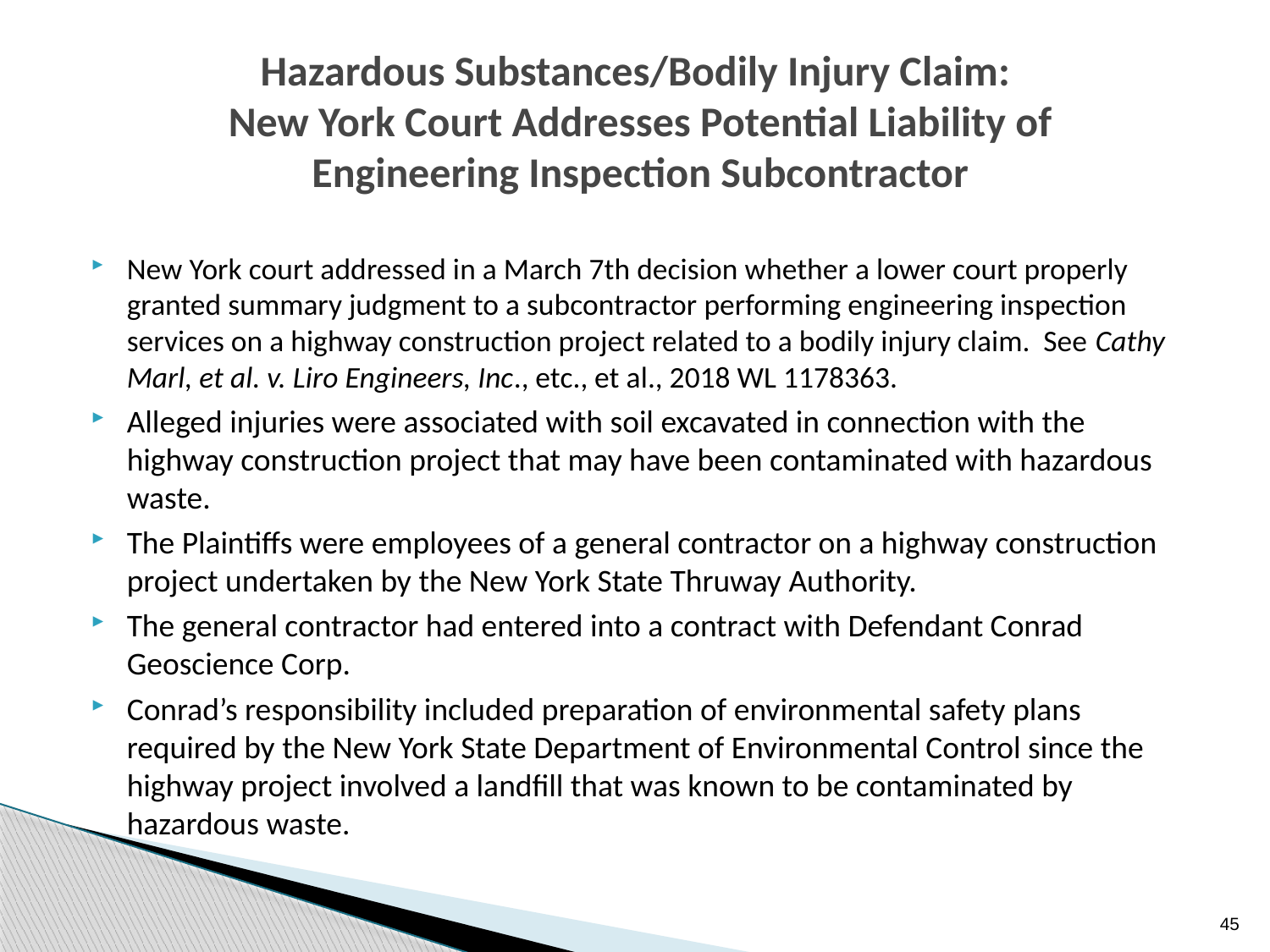

# Hazardous Substances/Bodily Injury Claim: New York Court Addresses Potential Liability of Engineering Inspection Subcontractor
New York court addressed in a March 7th decision whether a lower court properly granted summary judgment to a subcontractor performing engineering inspection services on a highway construction project related to a bodily injury claim.  See Cathy Marl, et al. v. Liro Engineers, Inc., etc., et al., 2018 WL 1178363.
Alleged injuries were associated with soil excavated in connection with the highway construction project that may have been contaminated with hazardous waste.
The Plaintiffs were employees of a general contractor on a highway construction project undertaken by the New York State Thruway Authority.
The general contractor had entered into a contract with Defendant Conrad Geoscience Corp.
Conrad’s responsibility included preparation of environmental safety plans required by the New York State Department of Environmental Control since the highway project involved a landfill that was known to be contaminated by hazardous waste.

45